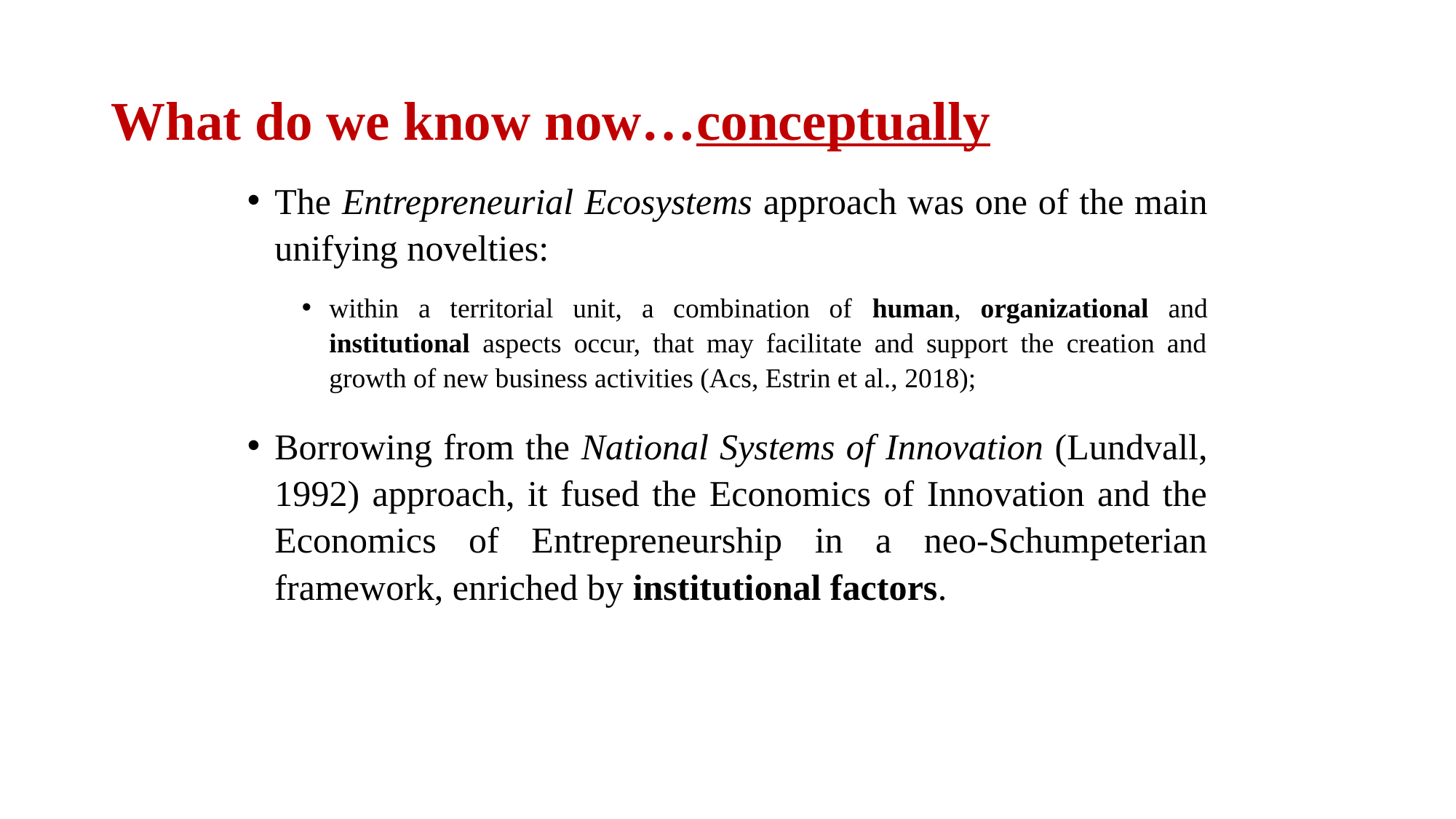

# What do we know now…conceptually
The Entrepreneurial Ecosystems approach was one of the main unifying novelties:
within a territorial unit, a combination of human, organizational and institutional aspects occur, that may facilitate and support the creation and growth of new business activities (Acs, Estrin et al., 2018);
Borrowing from the National Systems of Innovation (Lundvall, 1992) approach, it fused the Economics of Innovation and the Economics of Entrepreneurship in a neo-Schumpeterian framework, enriched by institutional factors.